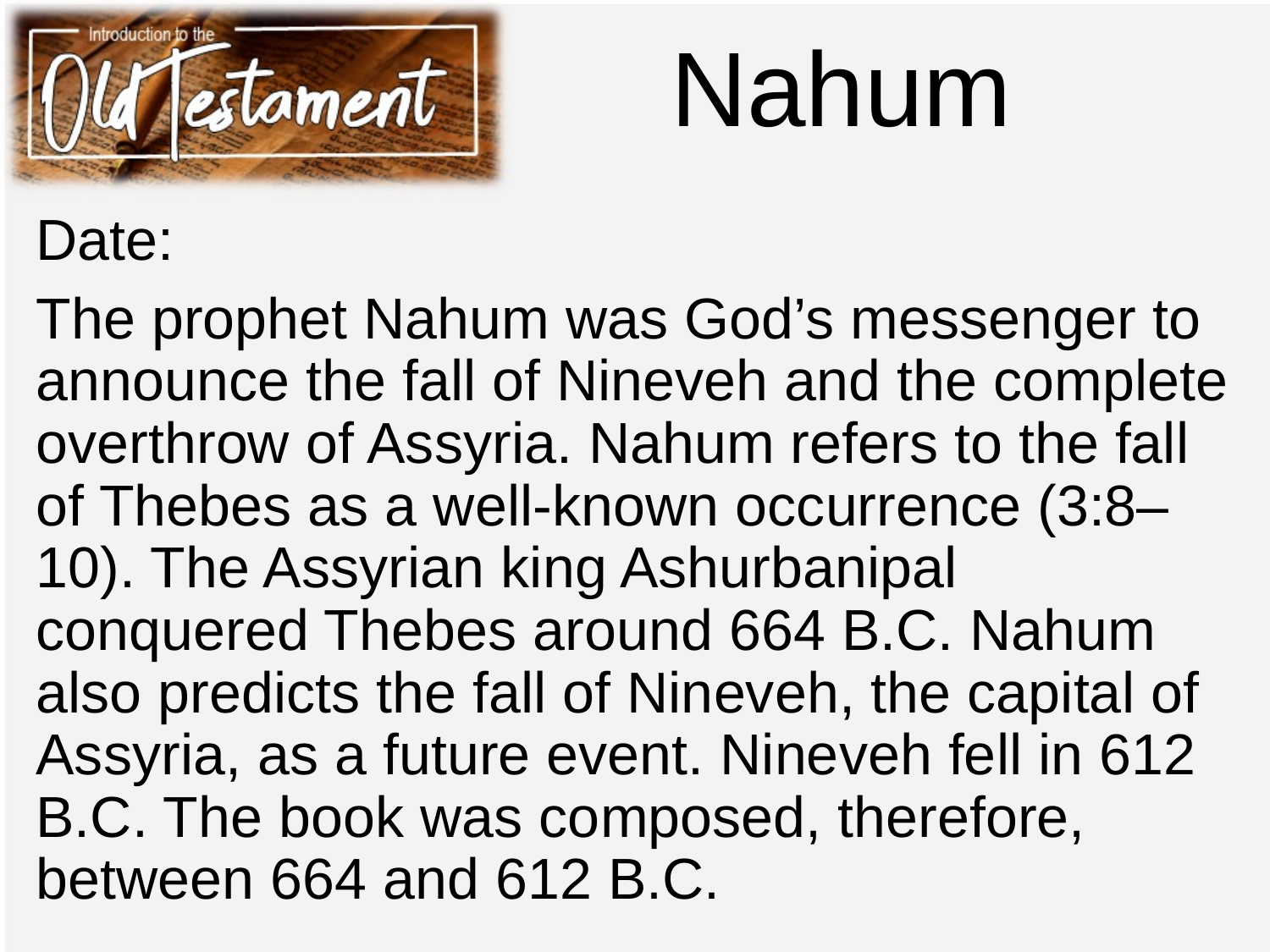

# Nahum
Date:
The prophet Nahum was God’s messenger to announce the fall of Nineveh and the complete overthrow of Assyria. Nahum refers to the fall of Thebes as a well-known occurrence (3:8–10). The Assyrian king Ashurbanipal conquered Thebes around 664 B.C. Nahum also predicts the fall of Nineveh, the capital of Assyria, as a future event. Nineveh fell in 612 B.C. The book was composed, therefore, between 664 and 612 B.C.